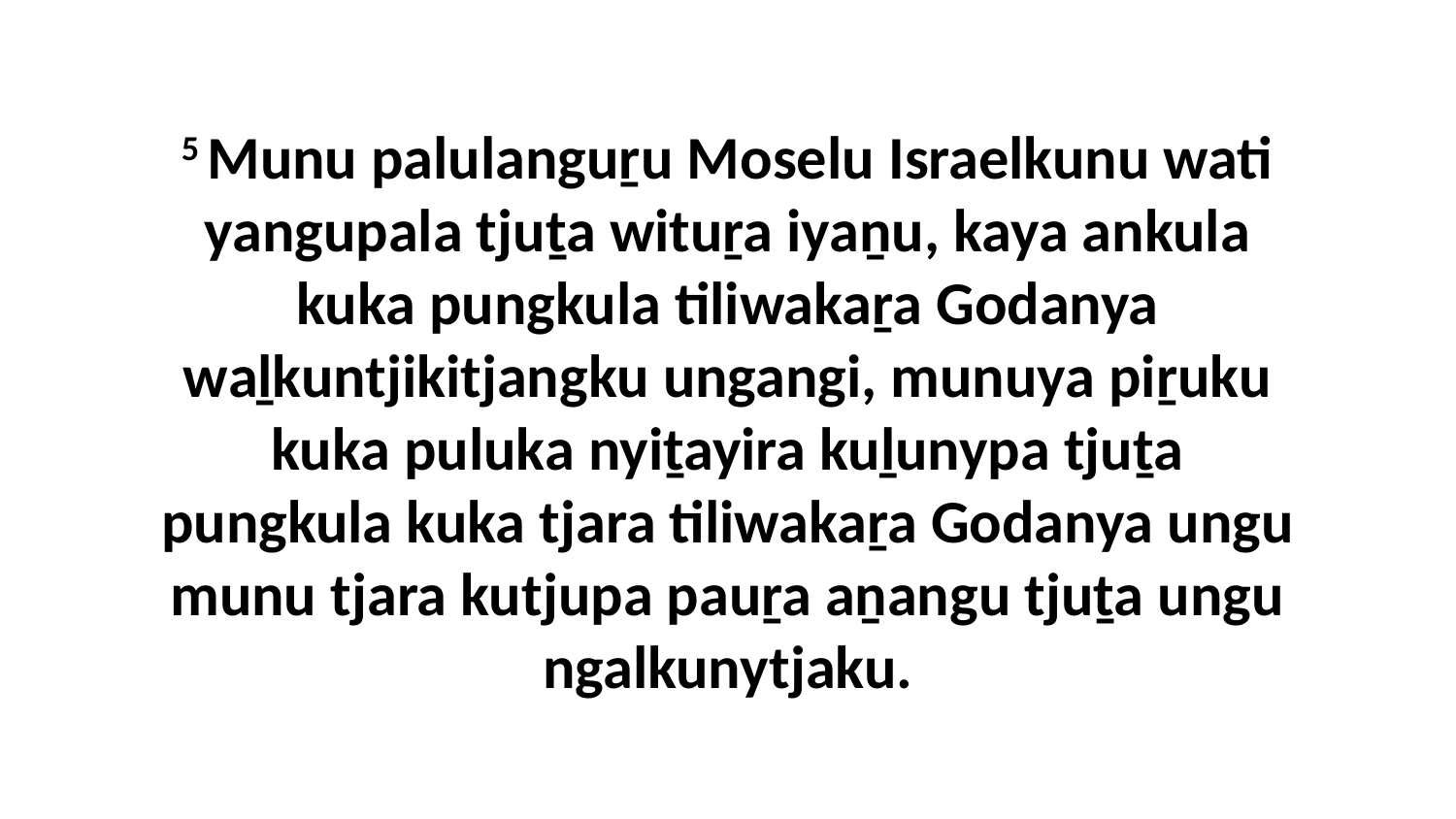

5 Munu palulanguṟu Moselu Israelkunu wati yangupala tjuṯa wituṟa iyaṉu, kaya ankula kuka pungkula tiliwakaṟa Godanya waḻkuntjikitjangku ungangi, munuya piṟuku kuka puluka nyiṯayira kuḻunypa tjuṯa pungkula kuka tjara tiliwakaṟa Godanya ungu munu tjara kutjupa pauṟa aṉangu tjuṯa ungu ngalkunytjaku.